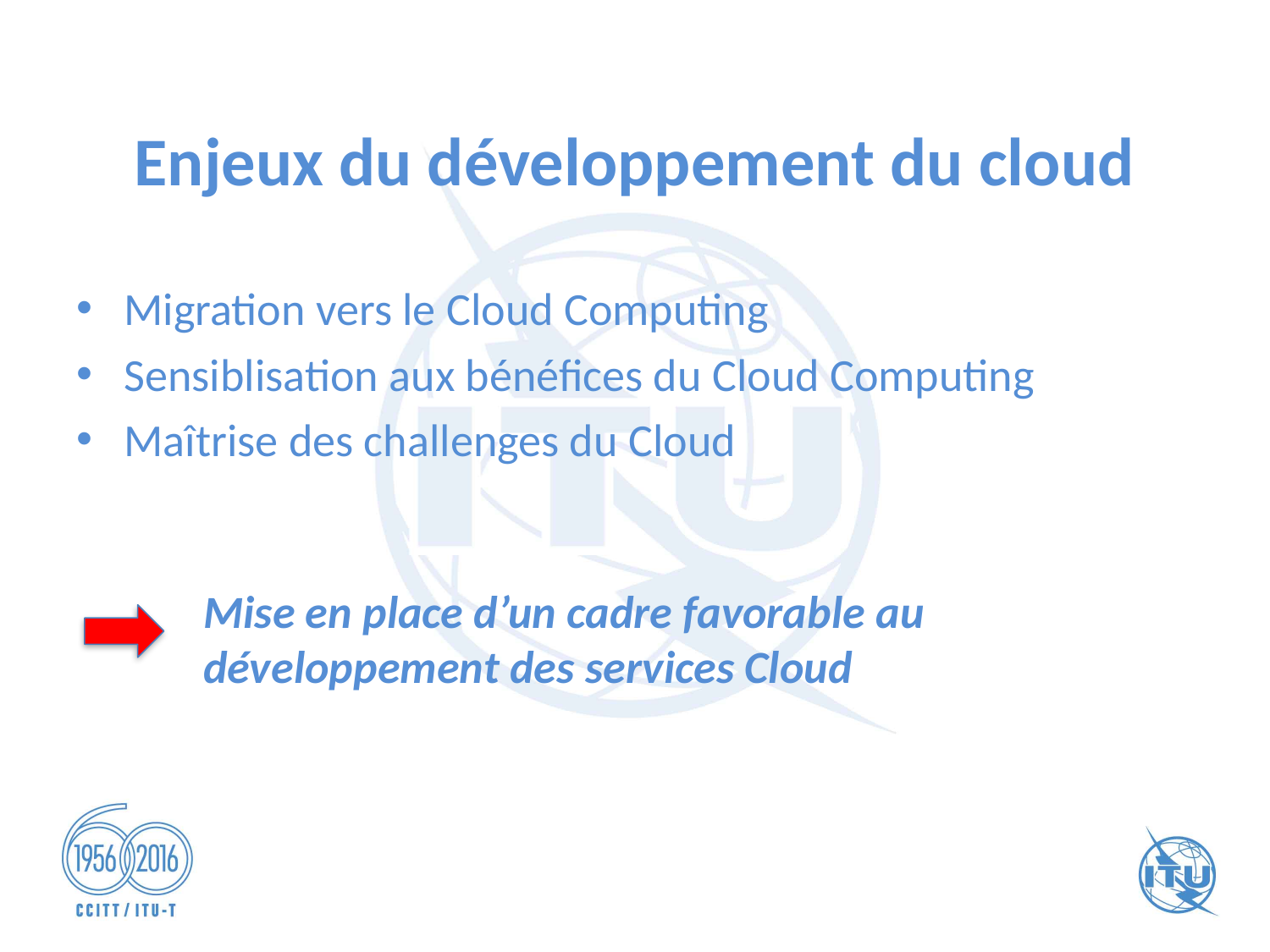

# Enjeux du développement du cloud
Migration vers le Cloud Computing
Sensiblisation aux bénéfices du Cloud Computing
Maîtrise des challenges du Cloud

Mise en place d’un cadre favorable au développement des services Cloud